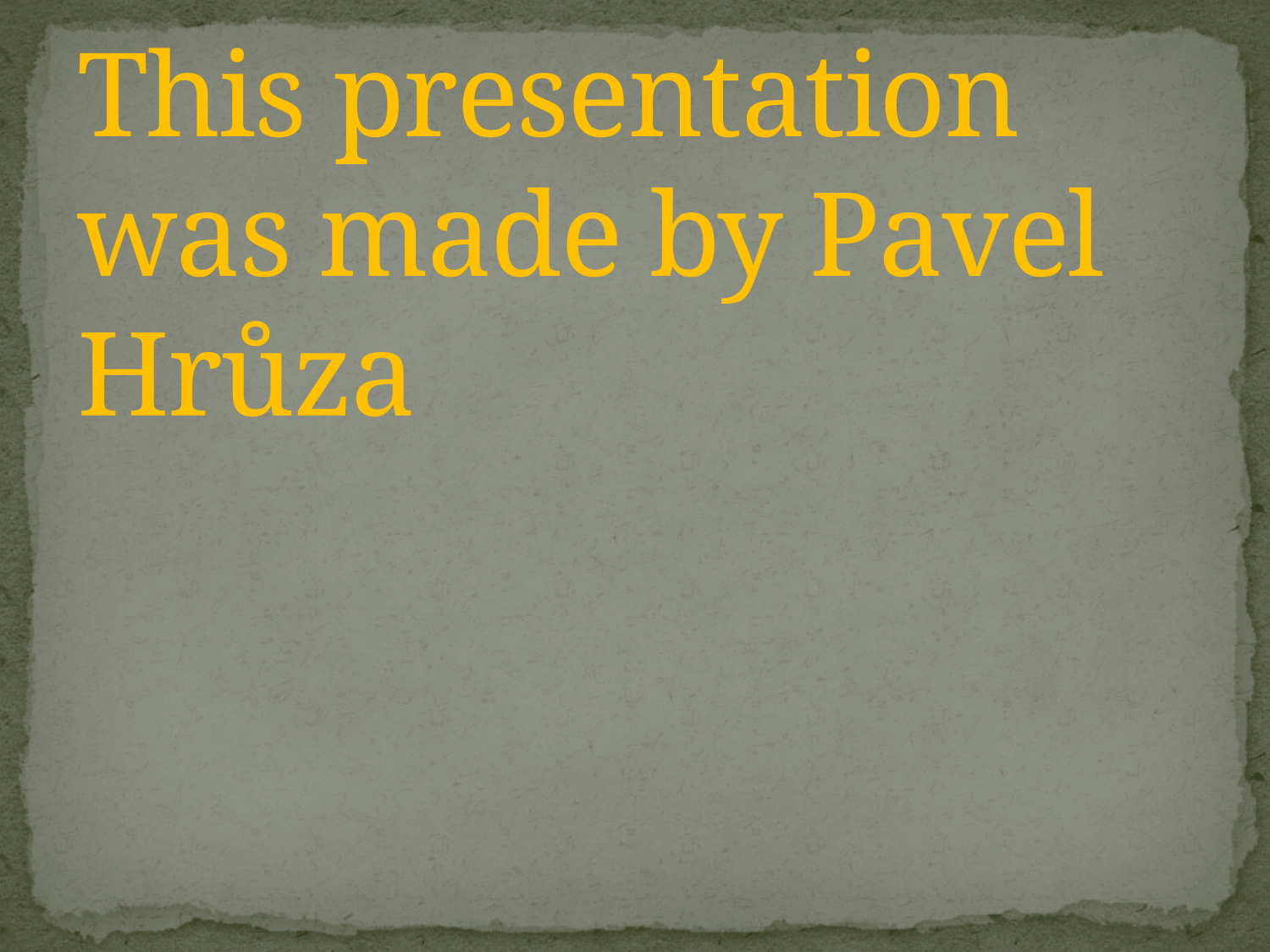

# This presentation was made by Pavel Hrůza